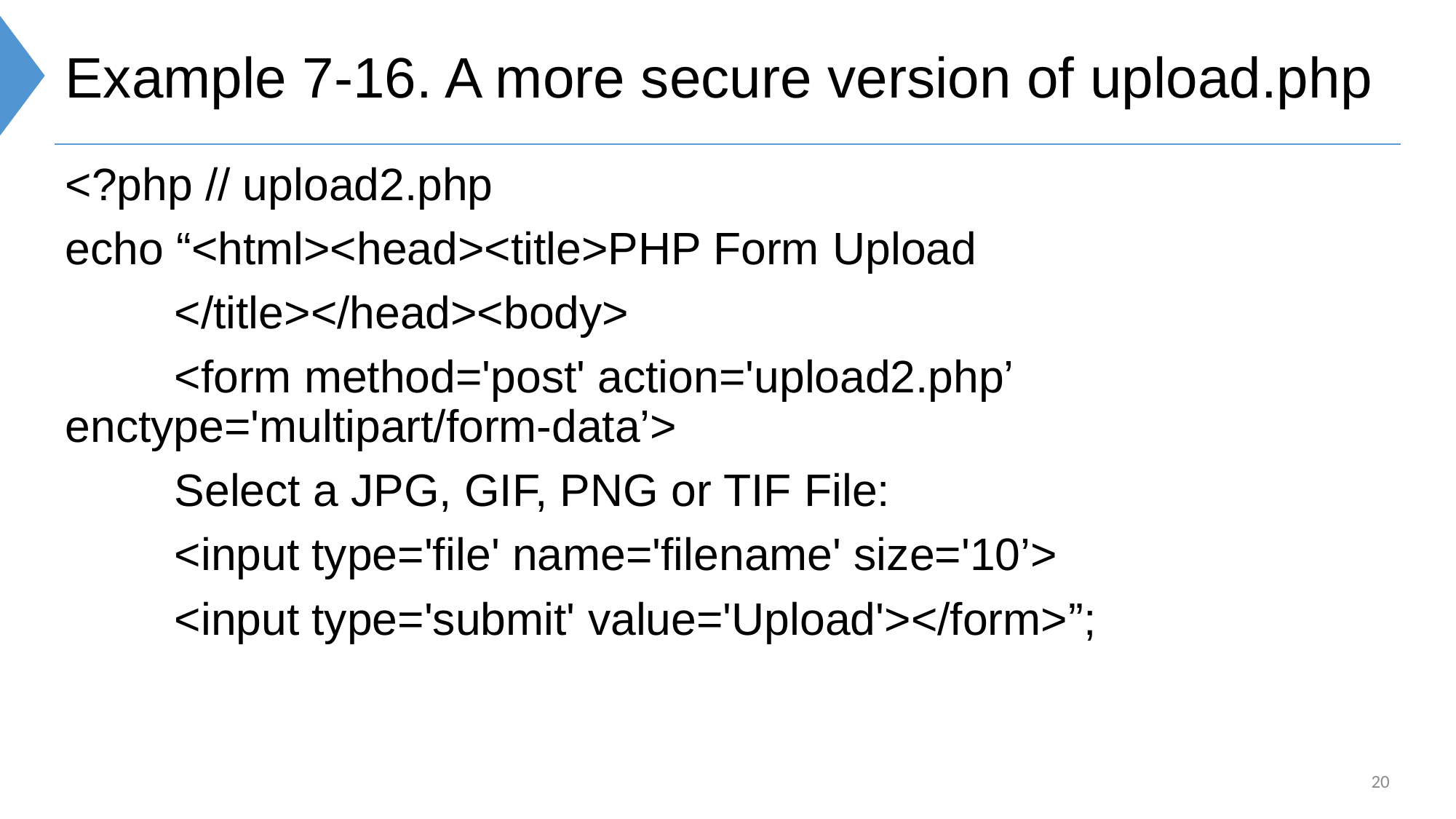

# Example 7-16. A more secure version of upload.php
<?php // upload2.php
echo “<html><head><title>PHP Form Upload
	</title></head><body>
	<form method='post' action='upload2.php’ 	enctype='multipart/form-data’>
	Select a JPG, GIF, PNG or TIF File:
	<input type='file' name='filename' size='10’>
	<input type='submit' value='Upload'></form>”;
20